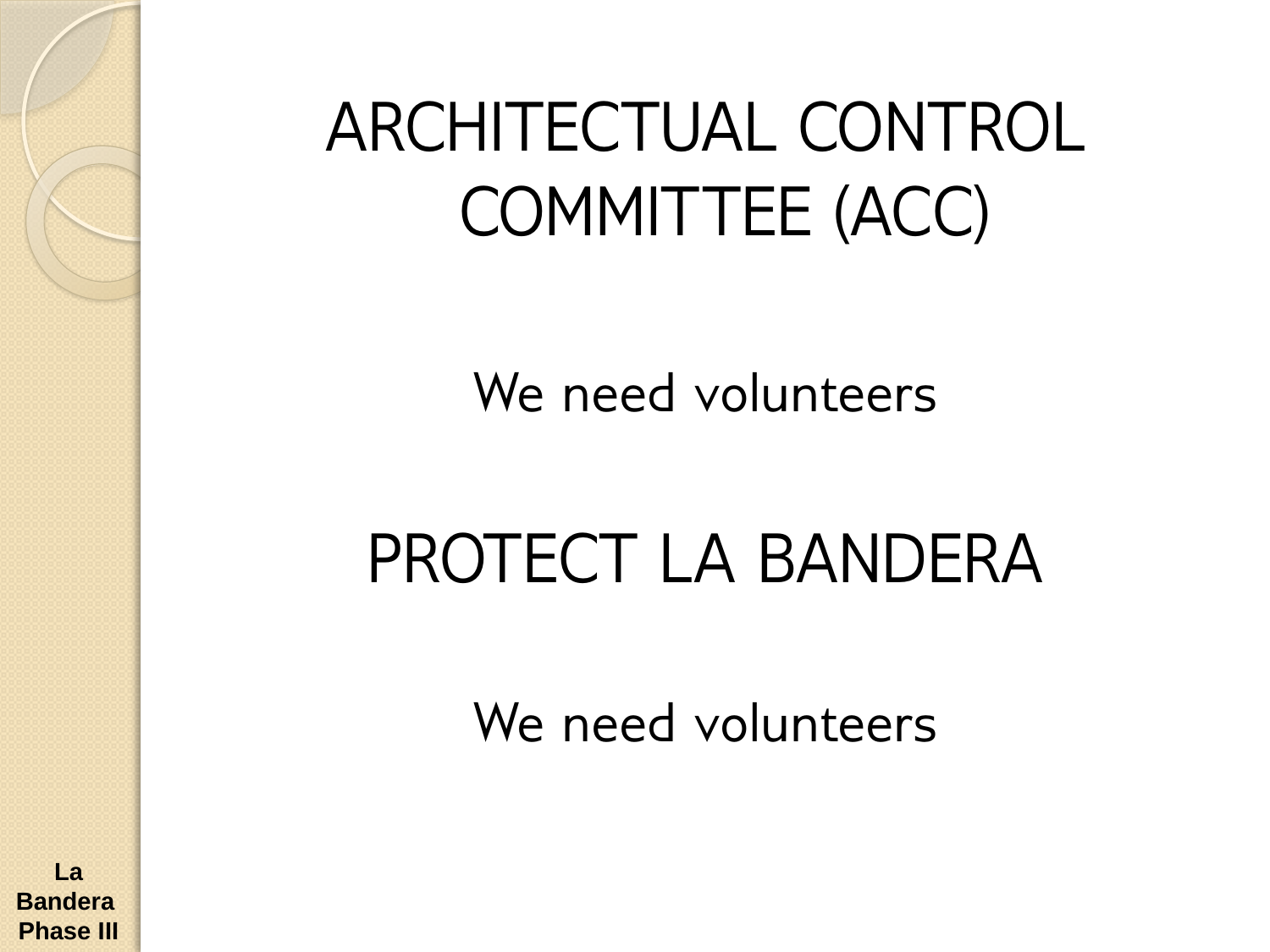

ARCHITECTUAL CONTROL COMMITTEE (ACC)

We need volunteers

PROTECT LA BANDERA

We need volunteers

La Bandera  Phase III